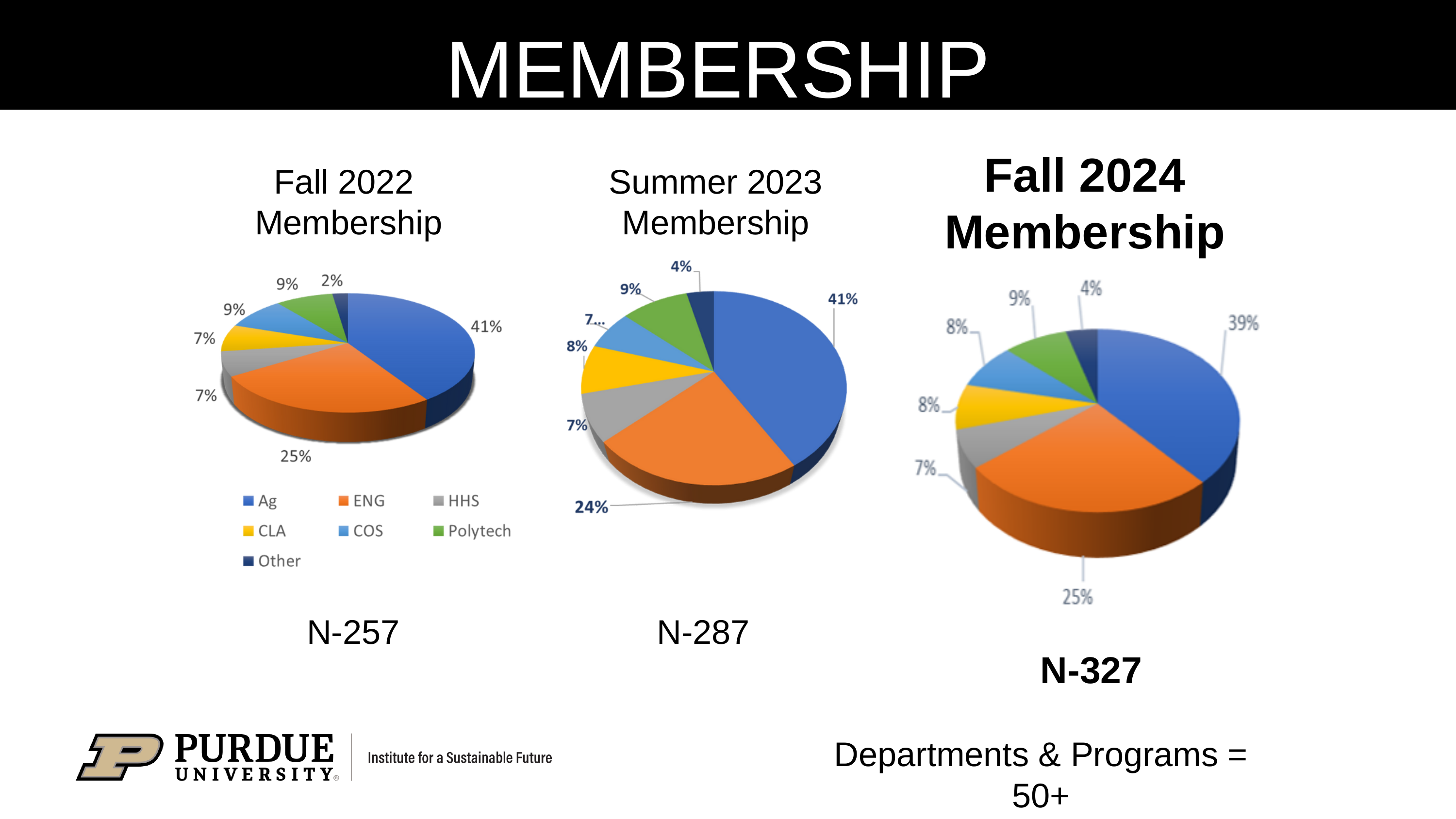

MEMBERSHIP BREAKDOWN

Fall 2024
Membership

Fall 2022
Membership
Summer 2023
Membership

N-257
N-287
N-327

Departments & Programs = 50+